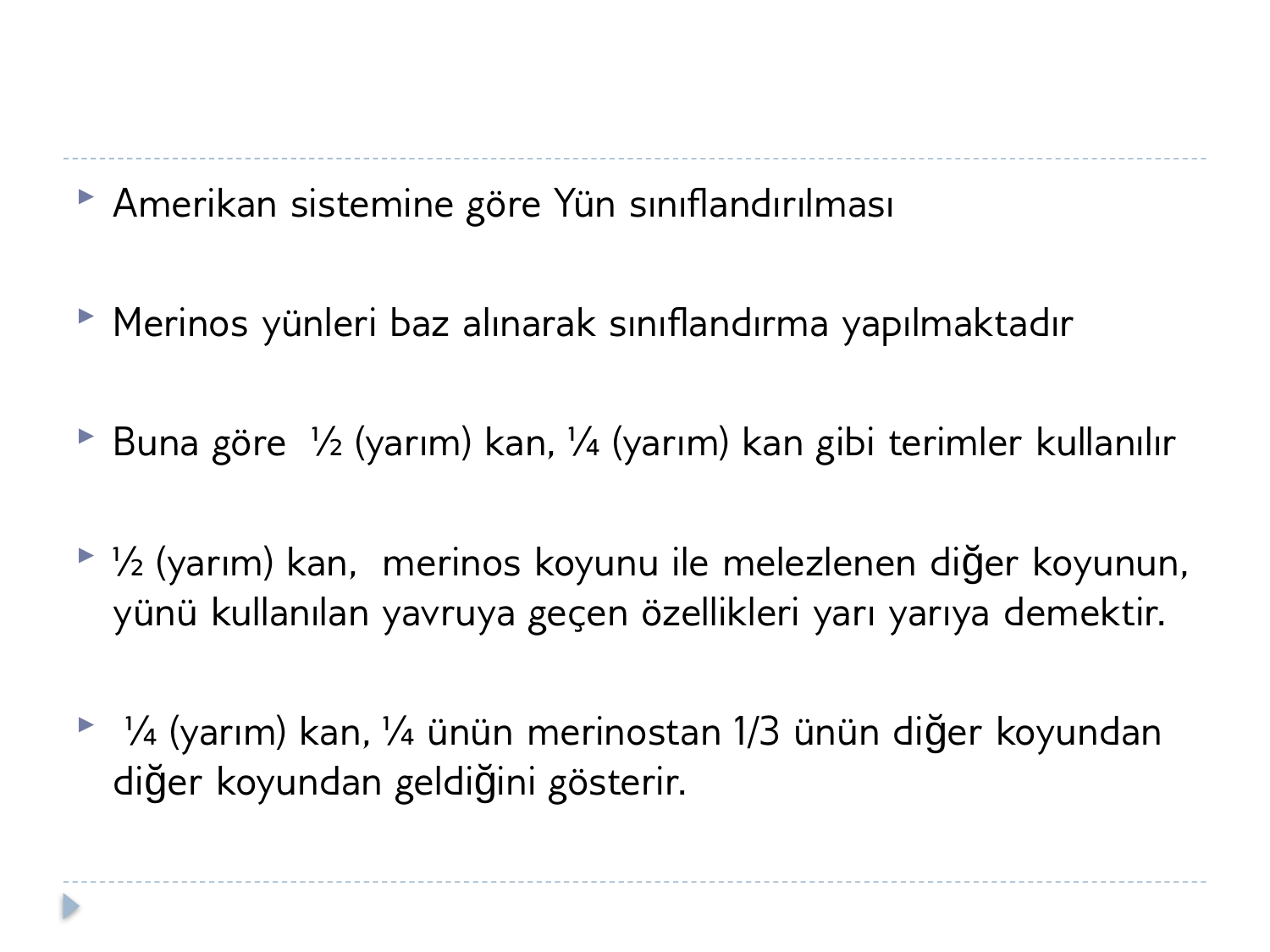

#
Amerikan sistemine göre Yün sınıflandırılması

Merinos yünleri baz alınarak sınıflandırma yapılmaktadır

Buna göre  ½ (yarım) kan, ¼ (yarım) kan gibi terimler kullanılır

½ (yarım) kan,  merinos koyunu ile melezlenen diğer koyunun, yünü kullanılan yavruya geçen özellikleri yarı yarıya demektir.

 ¼ (yarım) kan, ¼ ünün merinostan 1/3 ünün diğer koyundan diğer koyundan geldiğini gösterir.